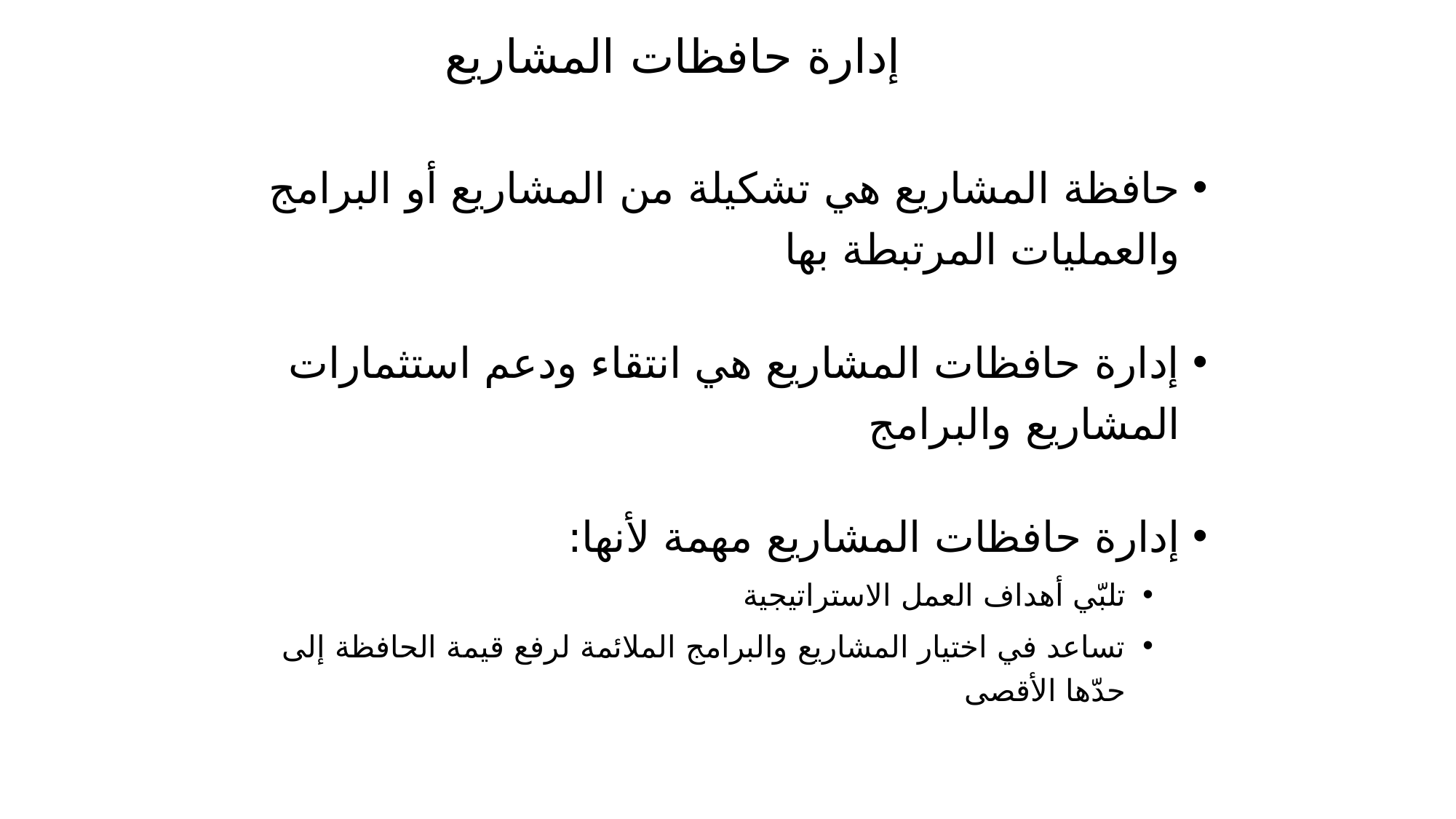

# إدارة حافظات المشاريع
حافظة المشاريع هي تشكيلة من المشاريع أو البرامج والعمليات المرتبطة بها

إدارة حافظات المشاريع هي انتقاء ودعم استثمارات المشاريع والبرامج

إدارة حافظات المشاريع مهمة لأنها:
تلبّي أهداف العمل الاستراتيجية
تساعد في اختيار المشاريع والبرامج الملائمة لرفع قيمة الحافظة إلى حدّها الأقصى
46